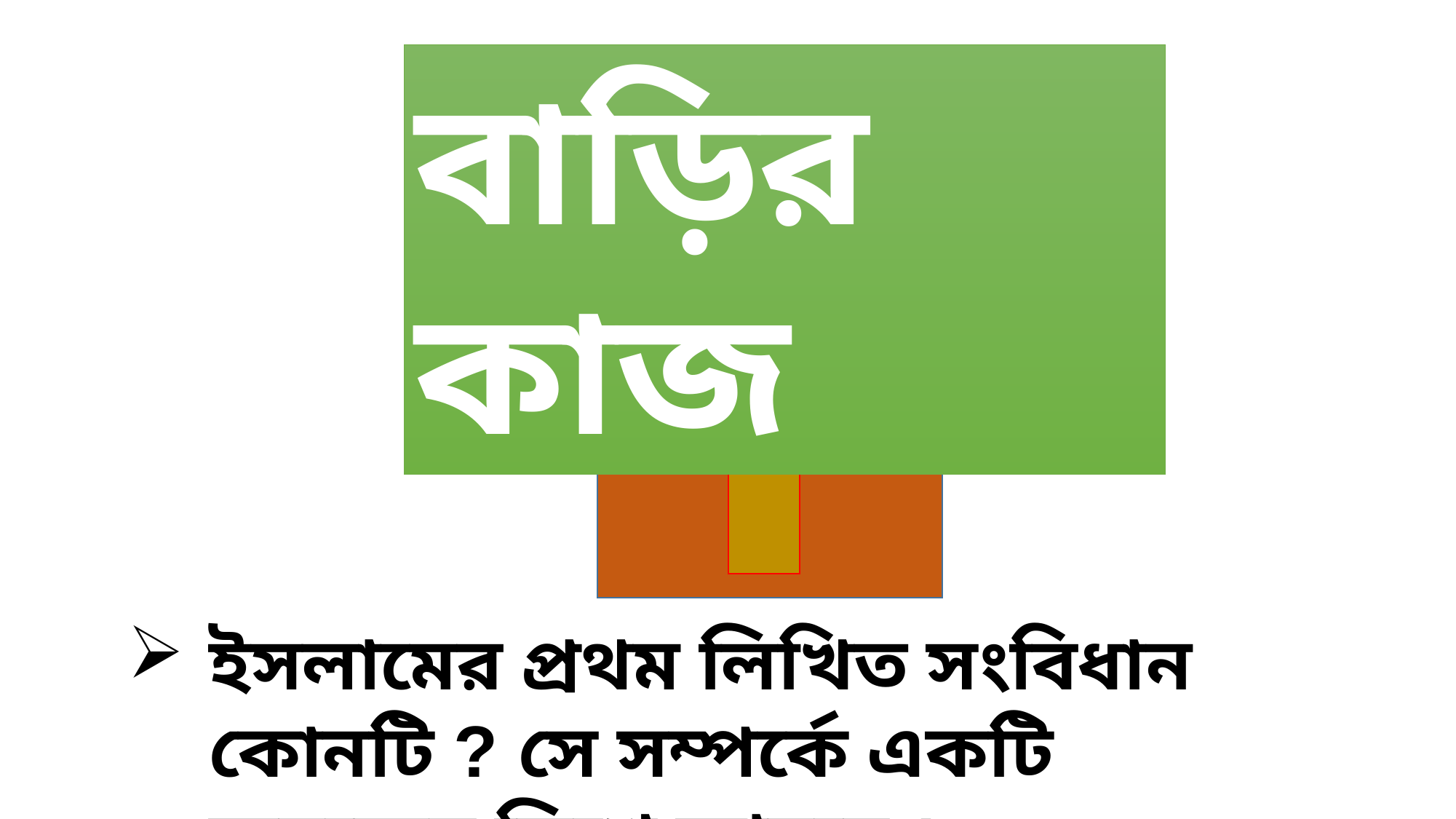

বাড়ির কাজ

ইসলামের প্রথম লিখিত সংবিধান কোনটি ? সে সম্পর্কে একটি অনুচ্ছেদ লিখে আনবে ।